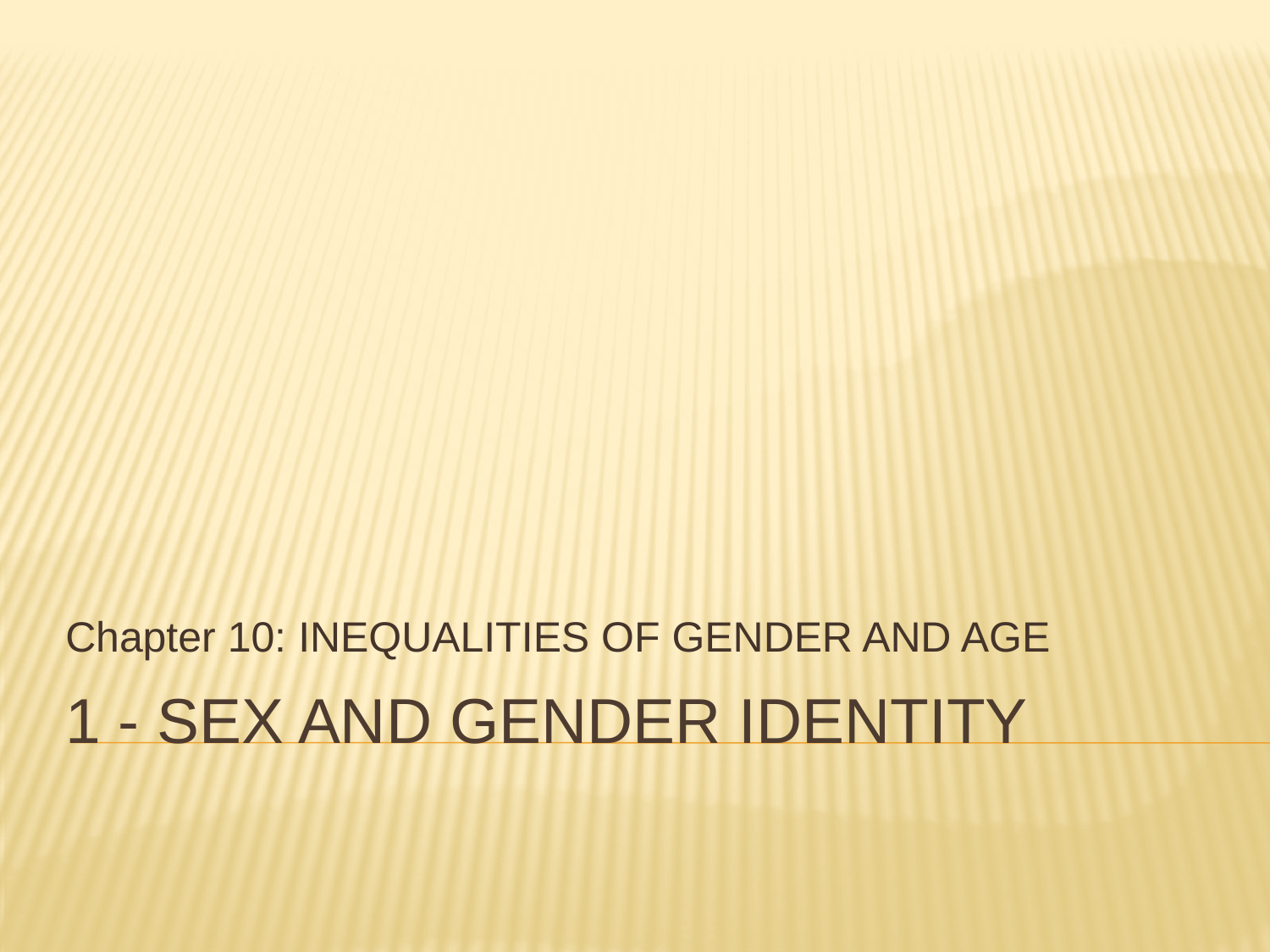

Chapter 10: INEQUALITIES OF GENDER AND AGE
# 1 - Sex and gender identity